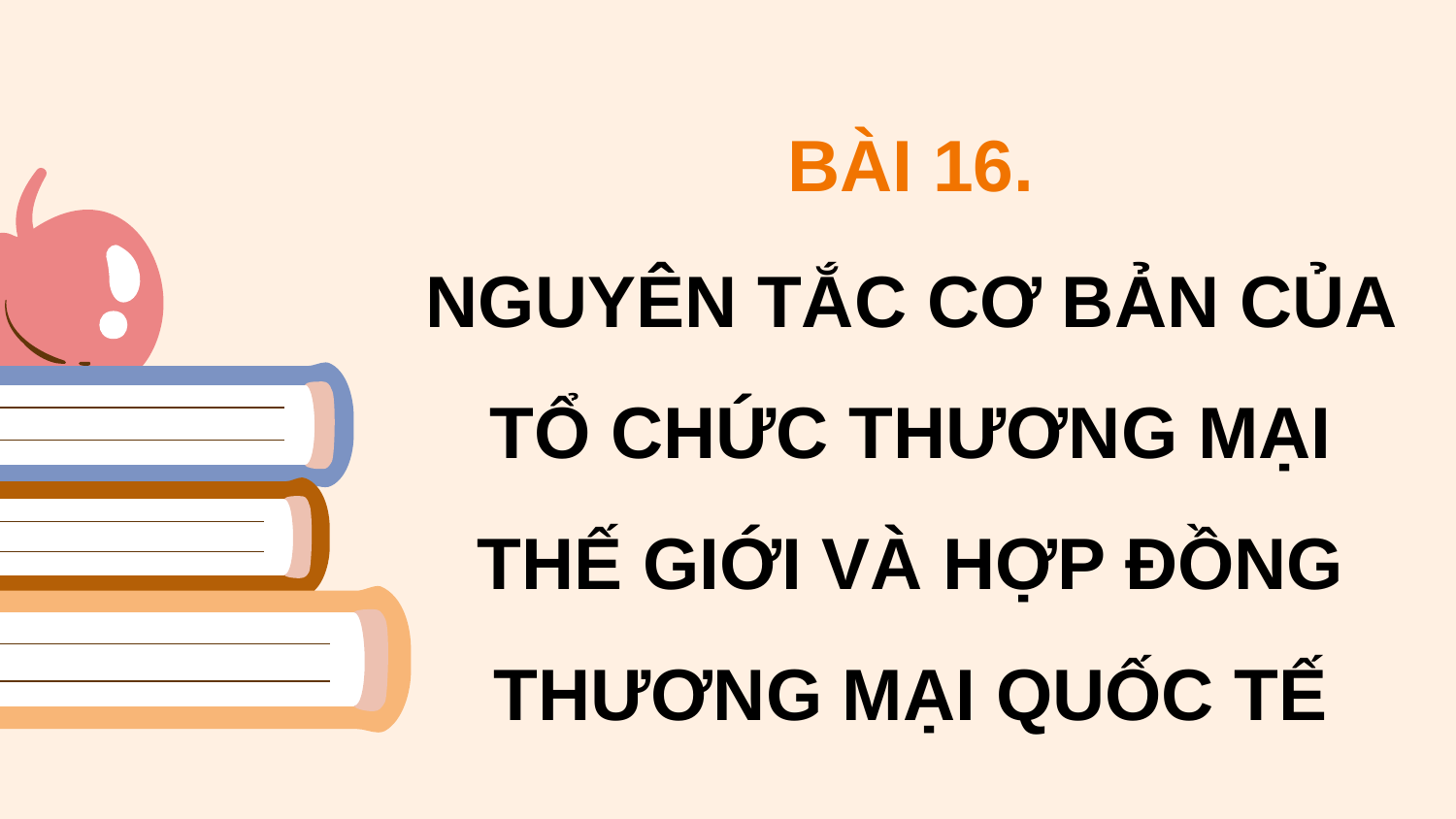

BÀI 16.
NGUYÊN TẮC CƠ BẢN CỦA TỔ CHỨC THƯƠNG MẠI THẾ GIỚI VÀ HỢP ĐỒNG THƯƠNG MẠI QUỐC TẾ